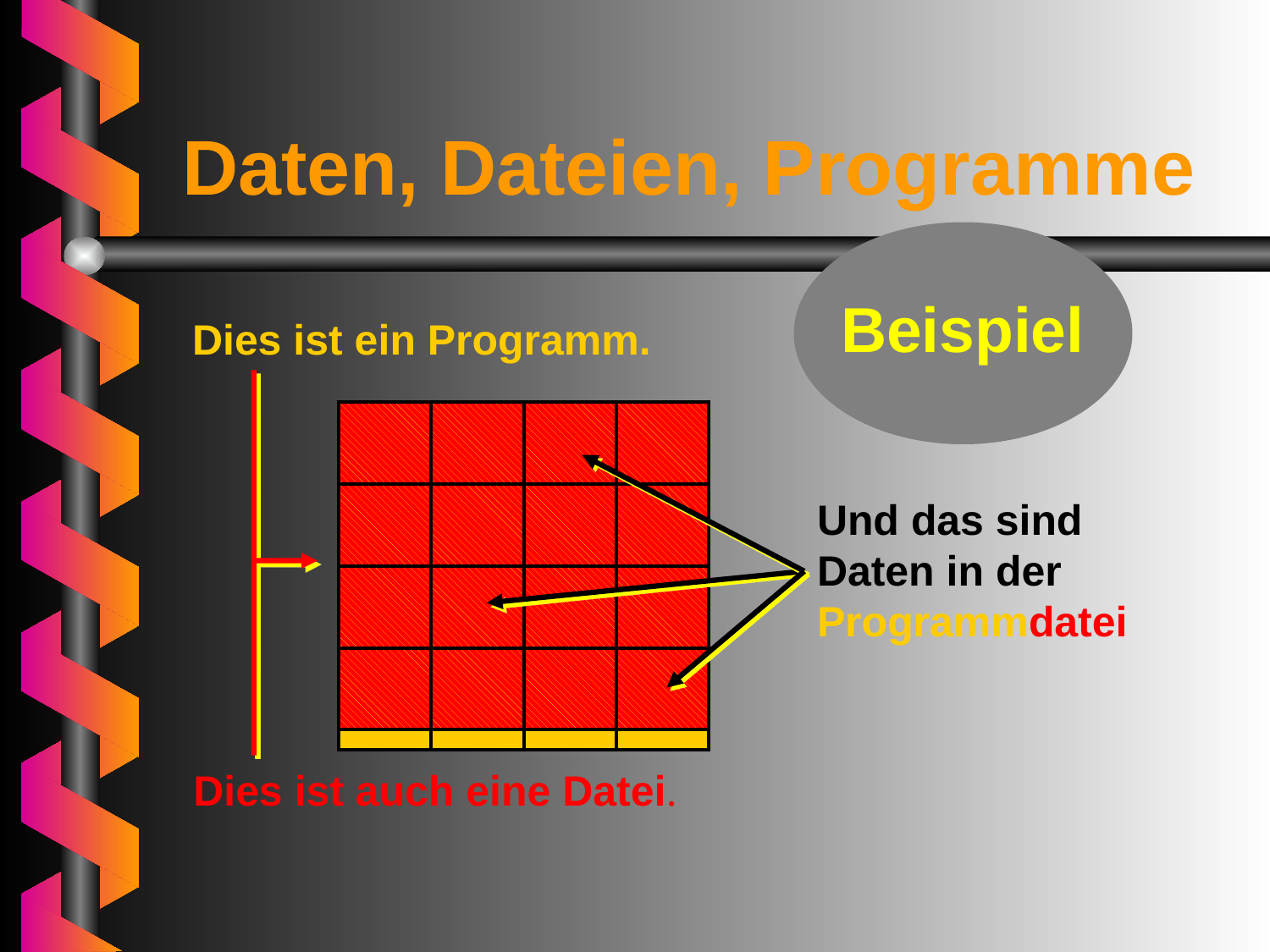

# Daten, Dateien, Programme

Beispiel
Dies ist ein Programm.

|  |  |  |  |
| --- | --- | --- | --- |
|  |  |  |  |
|  |  |  |  |
|  |  |  |  |
|  |  |  |  |
| --- | --- | --- | --- |
|  |  |  |  |
|  |  |  |  |
|  |  |  |  |

Und das sind
Daten in der
Programmdatei

Dies ist auch eine Datei.